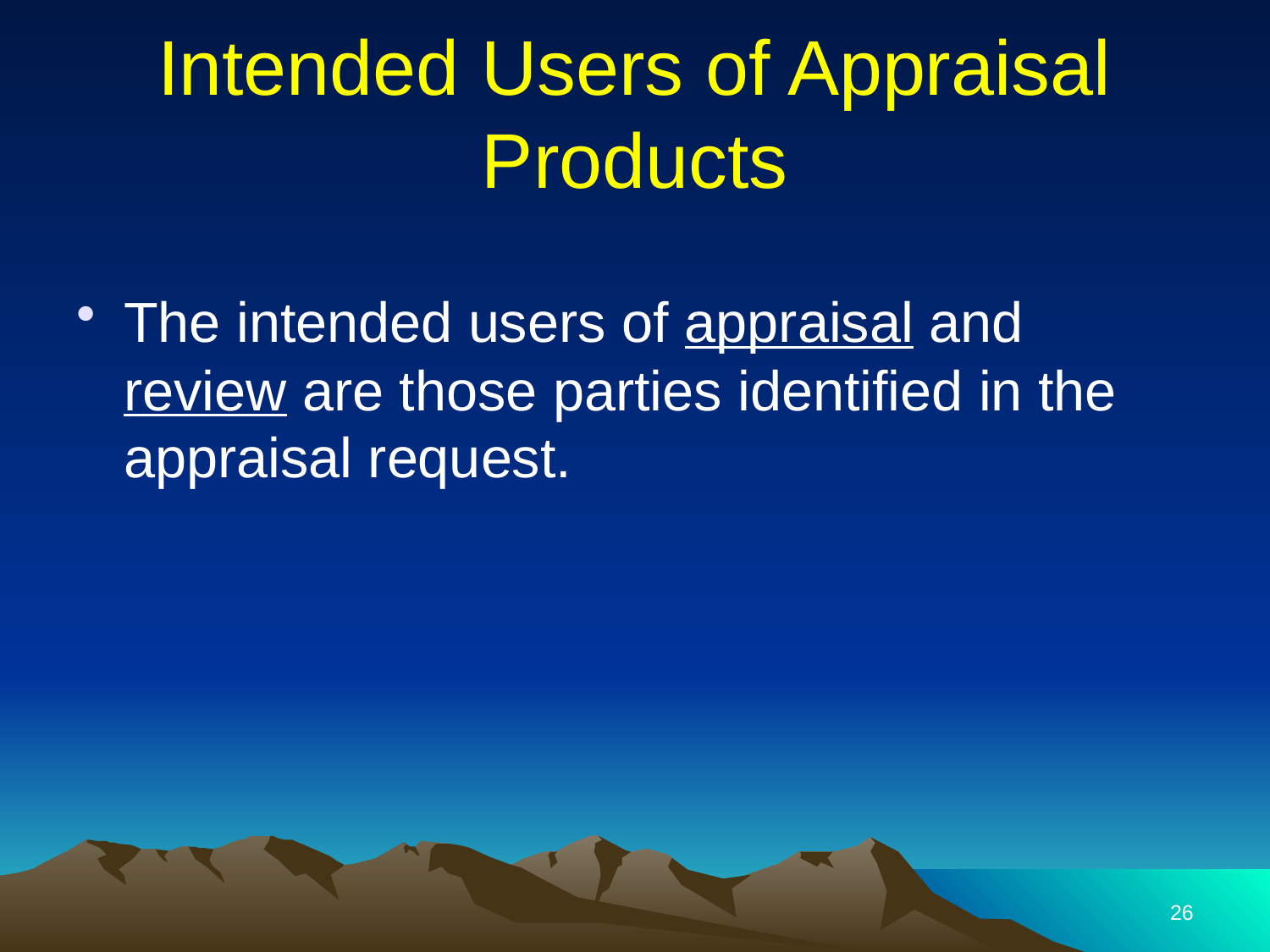

# Intended Users of Appraisal Products

The intended users of appraisal and review are those parties identified in the appraisal request.

26